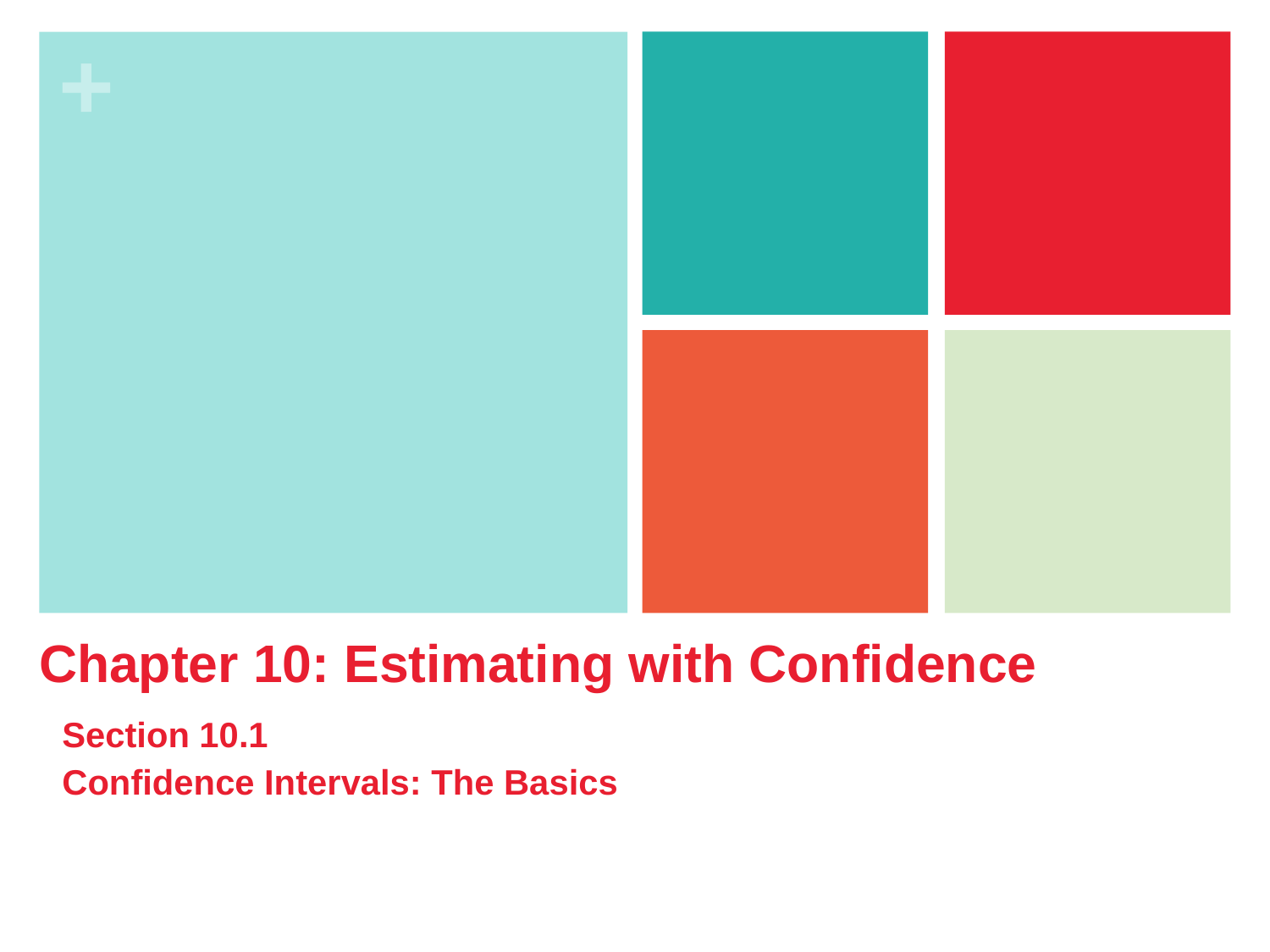

Chapter 10: Estimating with Confidence
Section 10.1
Confidence Intervals: The Basics